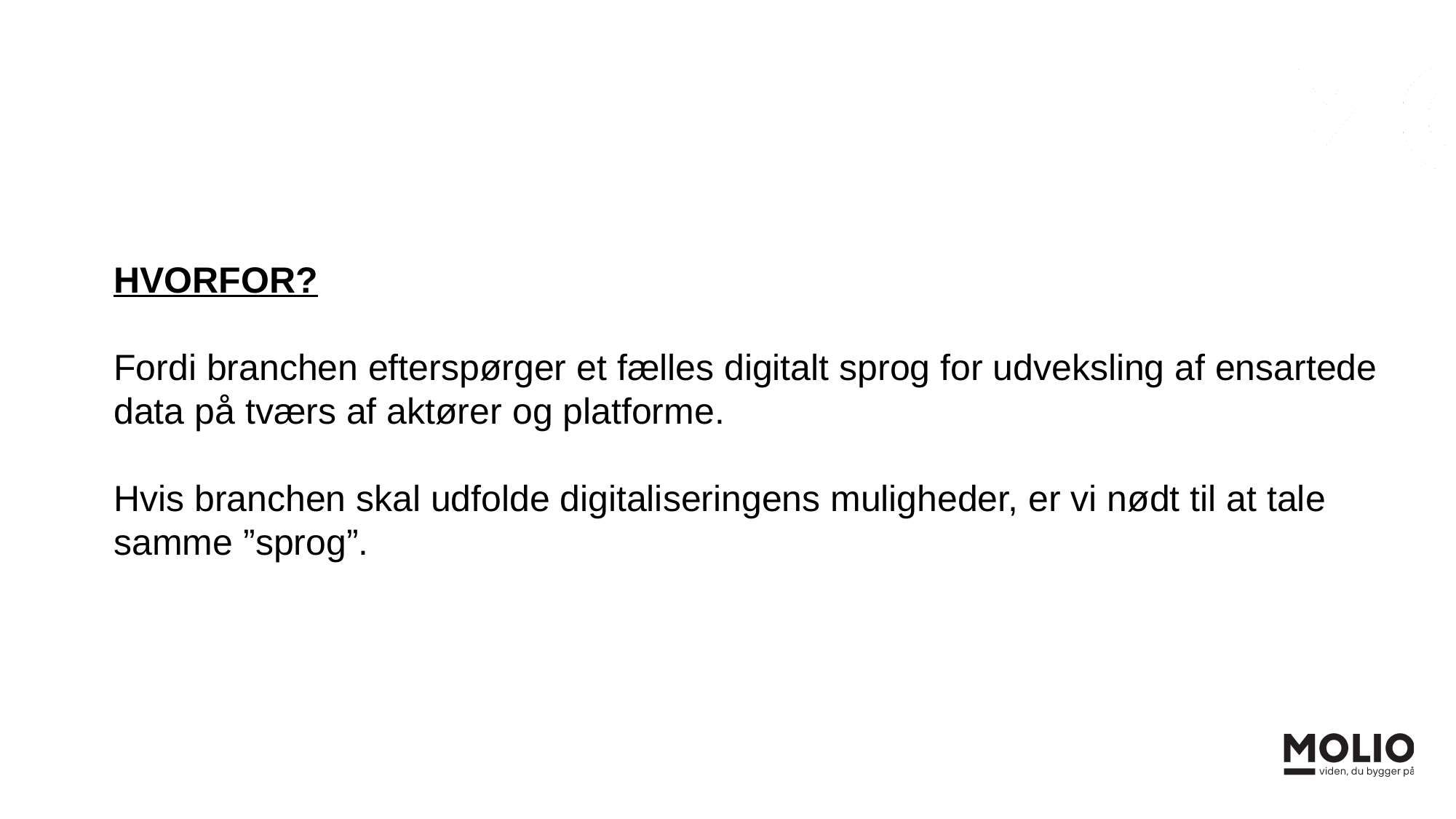

HVORFOR?

Fordi branchen efterspørger et fælles digitalt sprog for udveksling af ensartede data på tværs af aktører og platforme.

Hvis branchen skal udfolde digitaliseringens muligheder, er vi nødt til at tale samme ”sprog”.